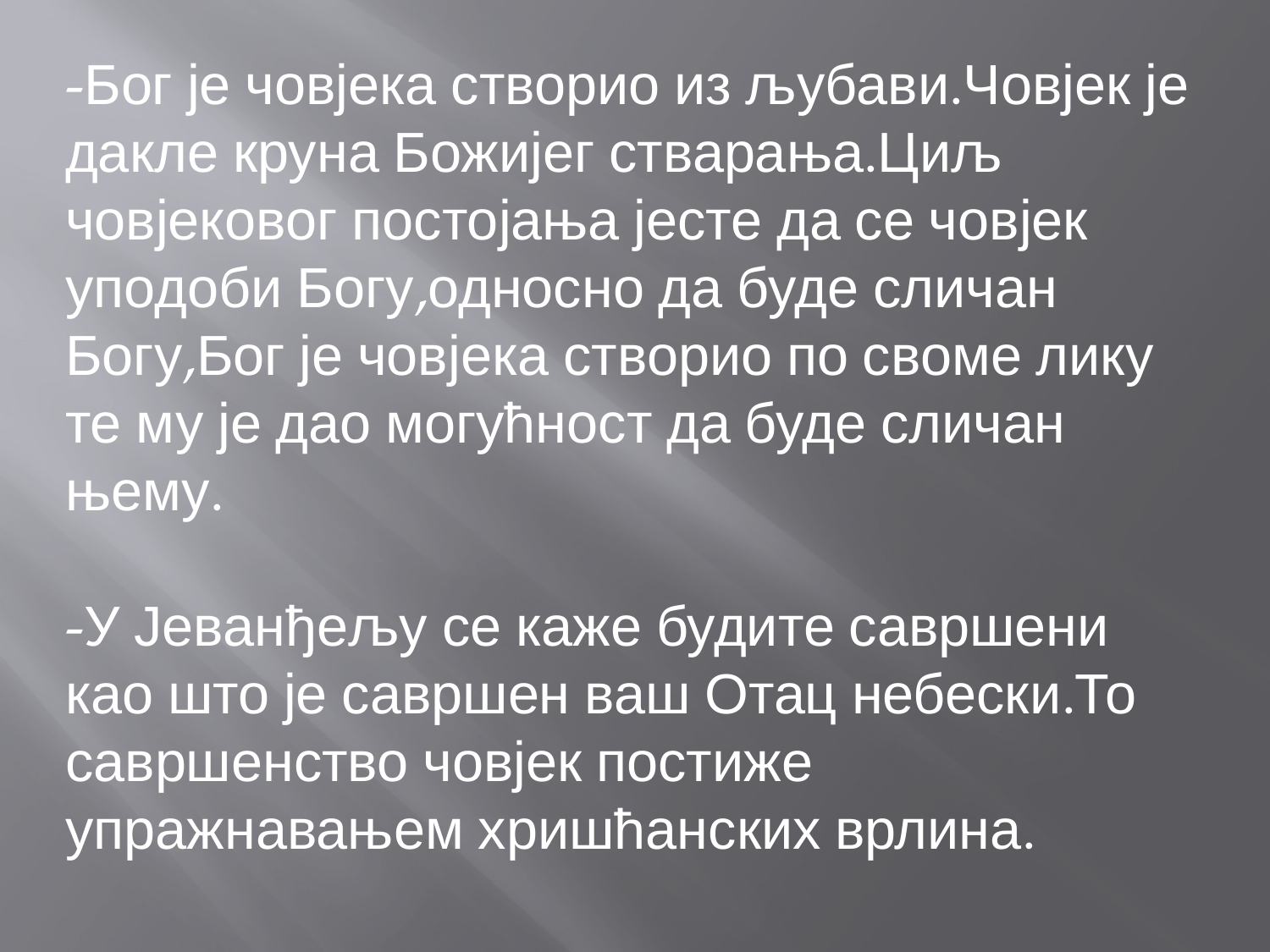

-Бог је човјека створио из љубави.Човјек је дакле круна Божијег стварања.Циљ човјековог постојања јесте да се човјек уподоби Богу,односно да буде сличан Богу,Бог је човјека створио по своме лику те му је дао могућност да буде сличан њему.

-У Јеванђељу се каже будите савршени као што је савршен ваш Отац небески.То савршенство човјек постиже упражнавањем хришћанских врлина.